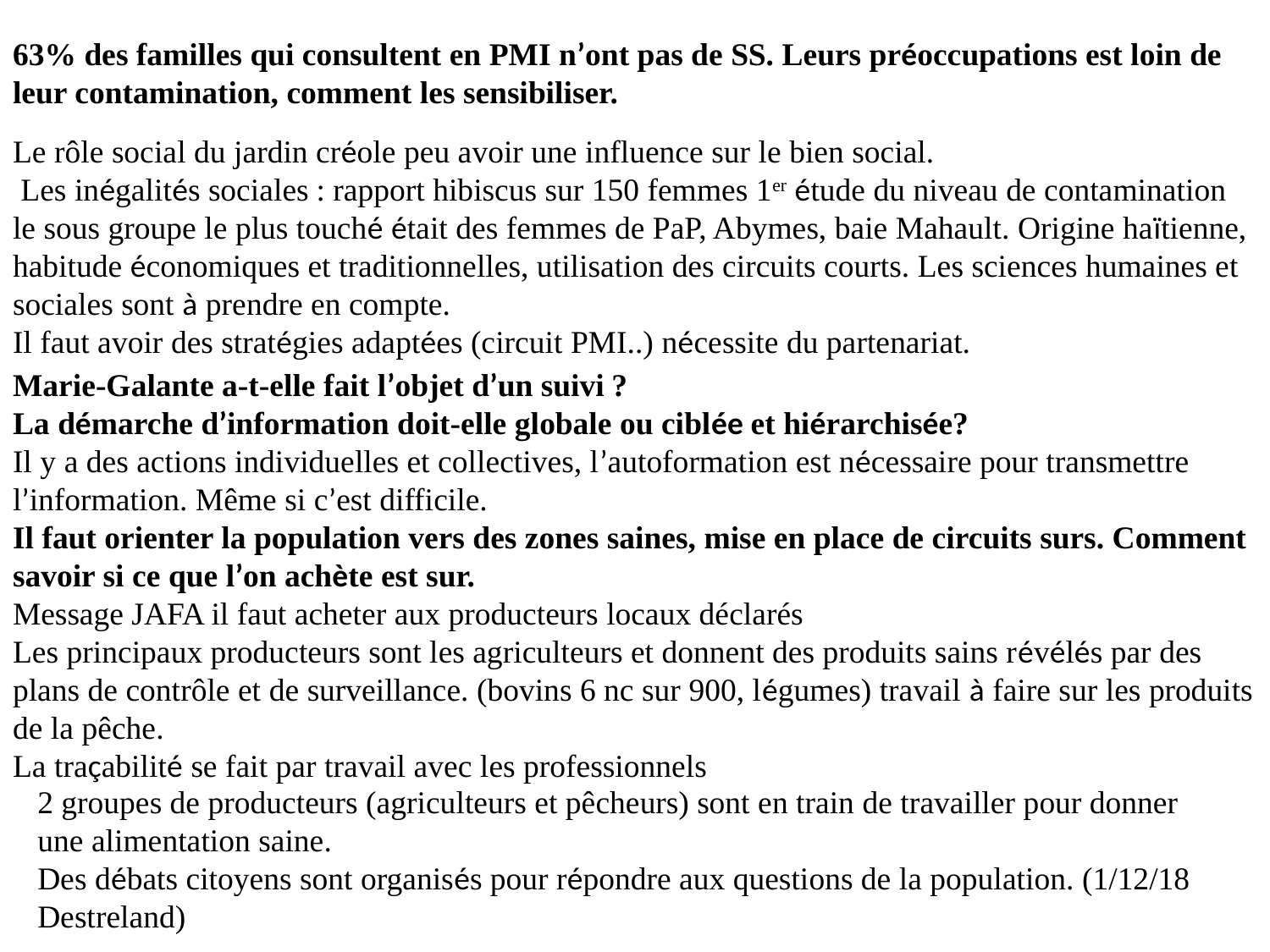

63% des familles qui consultent en PMI n’ont pas de SS. Leurs préoccupations est loin de leur contamination, comment les sensibiliser.

Le rôle social du jardin créole peu avoir une influence sur le bien social.
 Les inégalités sociales : rapport hibiscus sur 150 femmes 1er étude du niveau de contamination le sous groupe le plus touché était des femmes de PaP, Abymes, baie Mahault. Origine haïtienne, habitude économiques et traditionnelles, utilisation des circuits courts. Les sciences humaines et sociales sont à prendre en compte.
Il faut avoir des stratégies adaptées (circuit PMI..) nécessite du partenariat.
Marie-Galante a-t-elle fait l’objet d’un suivi ?
La démarche d’information doit-elle globale ou ciblée et hiérarchisée?
Il y a des actions individuelles et collectives, l’autoformation est nécessaire pour transmettre l’information. Même si c’est difficile.
Il faut orienter la population vers des zones saines, mise en place de circuits surs. Comment savoir si ce que l’on achète est sur.
Message JAFA il faut acheter aux producteurs locaux déclarés
Les principaux producteurs sont les agriculteurs et donnent des produits sains révélés par des plans de contrôle et de surveillance. (bovins 6 nc sur 900, légumes) travail à faire sur les produits de la pêche.
La traçabilité se fait par travail avec les professionnels

2 groupes de producteurs (agriculteurs et pêcheurs) sont en train de travailler pour donner une alimentation saine.
Des débats citoyens sont organisés pour répondre aux questions de la population. (1/12/18 Destreland)